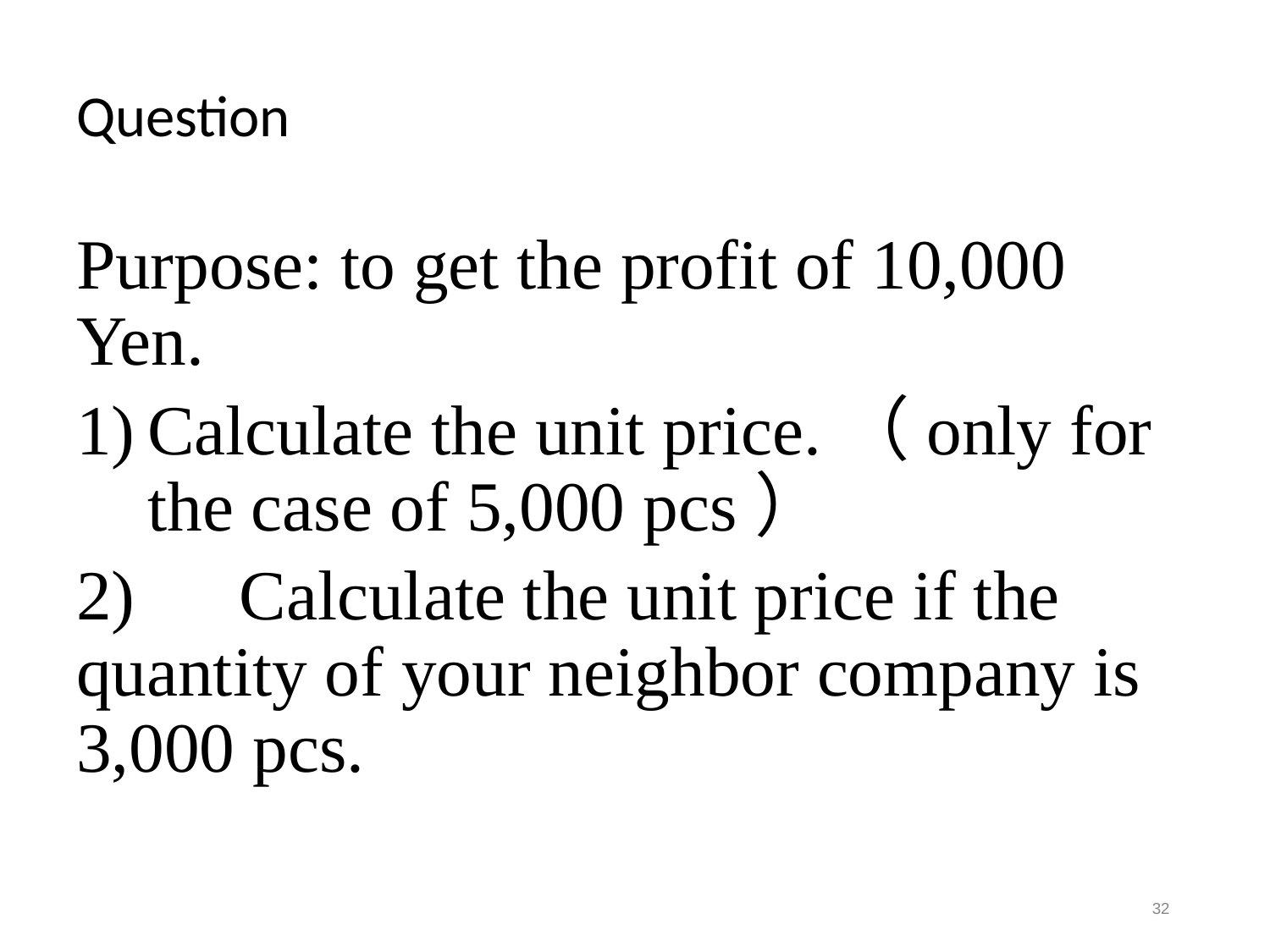

# Question
Purpose: to get the profit of 10,000 Yen.
Calculate the unit price.（only for the case of 5,000 pcs）
2)　Calculate the unit price if the quantity of your neighbor company is 3,000 pcs.
32